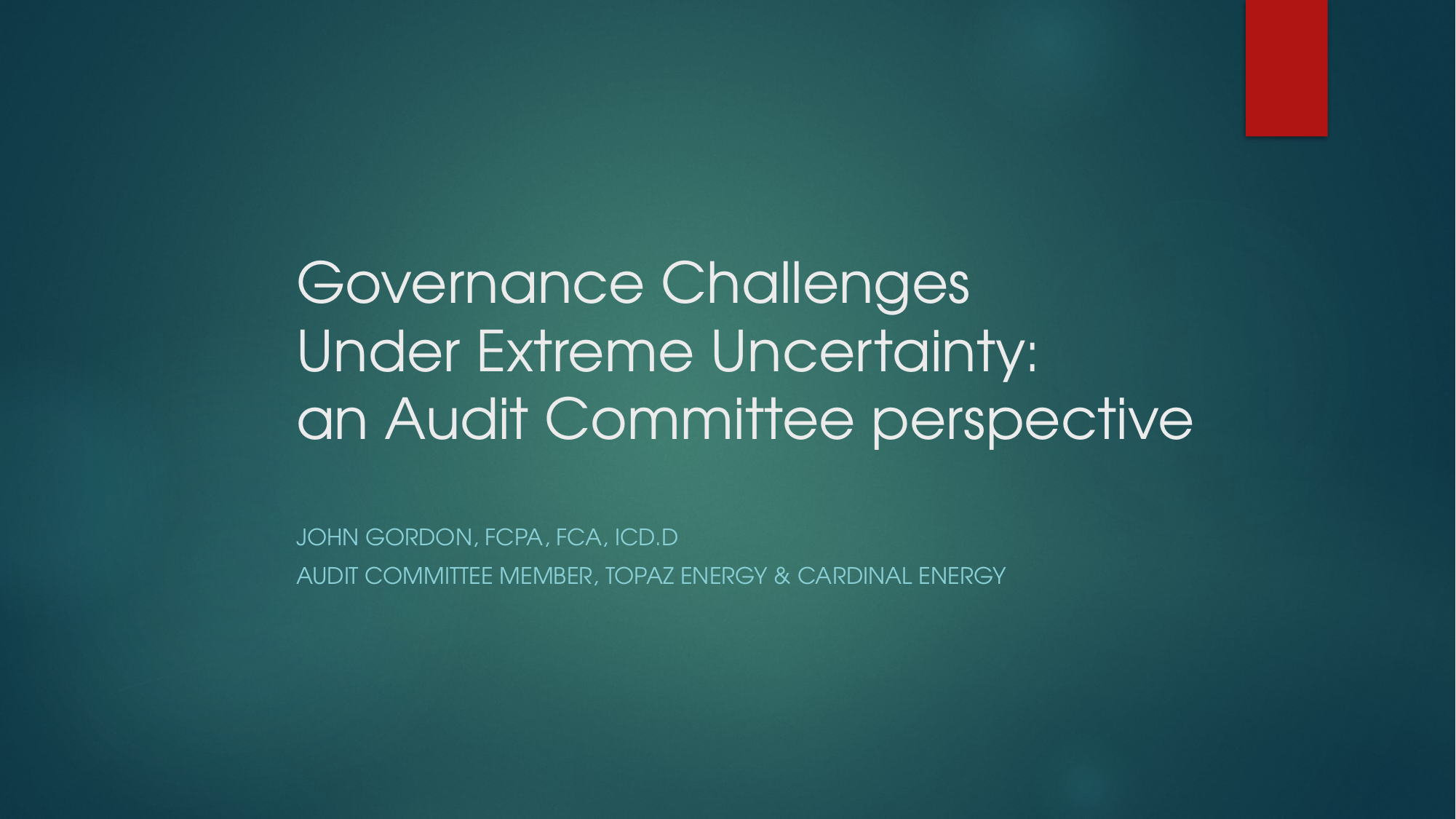

# Governance Challenges Under Extreme Uncertainty: an Audit Committee perspective
John Gordon, FCPA, FCA, ICD.D
Audit Committee Member, Topaz Energy & Cardinal Energy